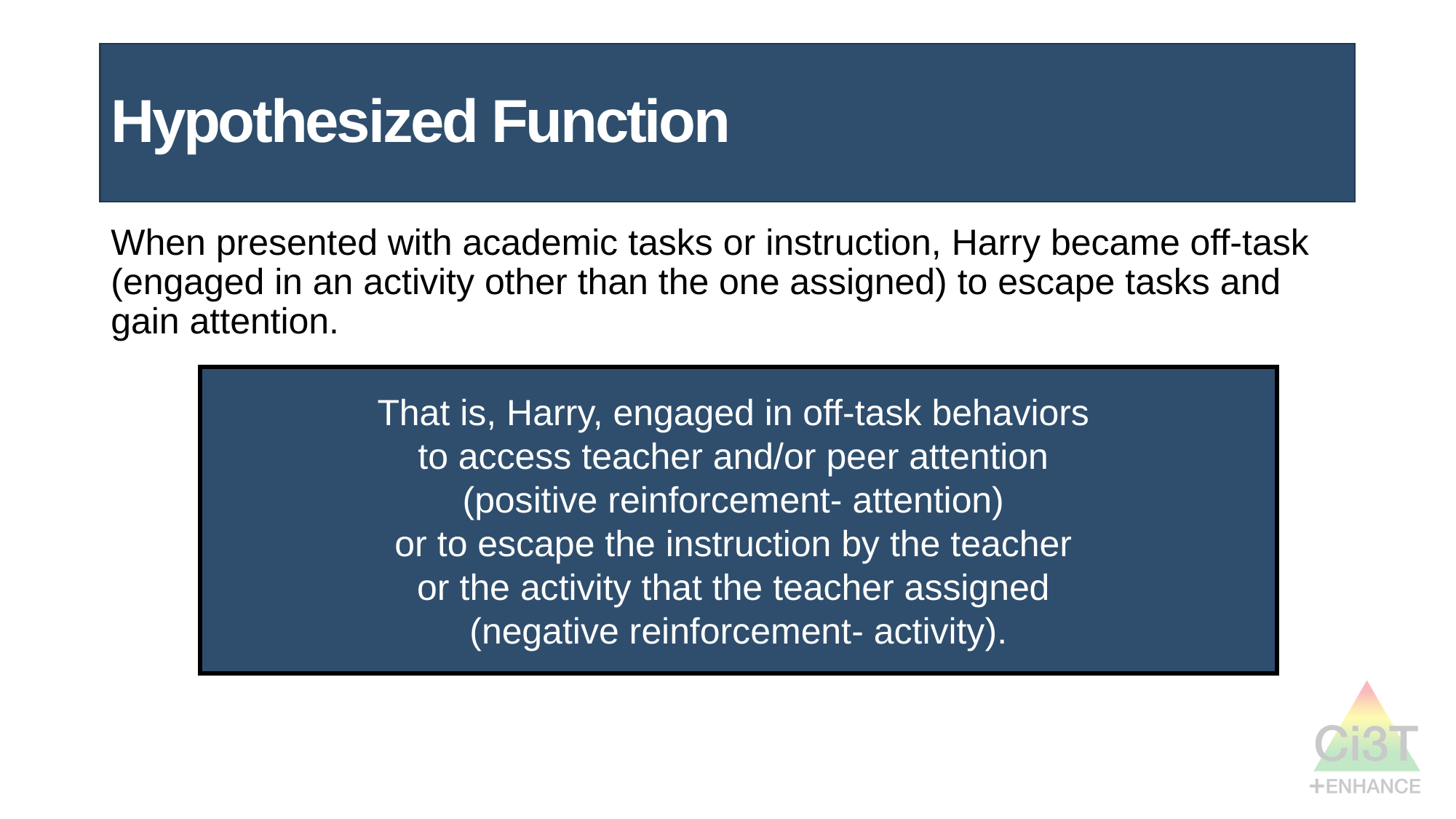

Hypothesized Function 2
# Hypothesized Function
When presented with academic tasks or instruction, Harry became off-task (engaged in an activity other than the one assigned) to escape tasks and gain attention.

That is, Harry, engaged in off-task behaviors
to access teacher and/or peer attention
(positive reinforcement- attention)
or to escape the instruction by the teacher
or the activity that the teacher assigned
(negative reinforcement- activity).